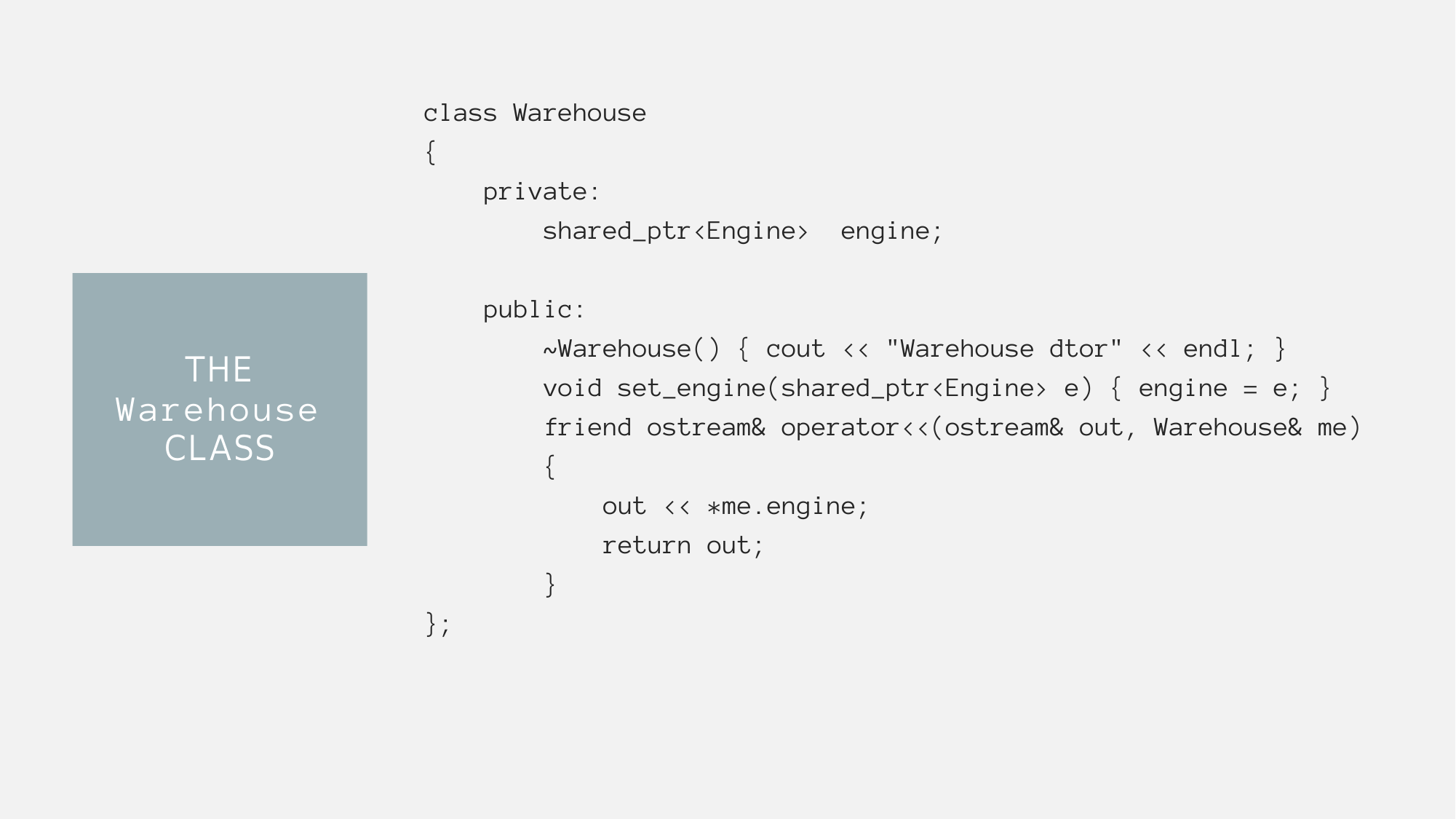

class Warehouse
{
    private:
        shared_ptr<Engine>  engine;

    public:
        ~Warehouse() { cout << "Warehouse dtor" << endl; }
        void set_engine(shared_ptr<Engine> e) { engine = e; }
        friend ostream& operator<<(ostream& out, Warehouse& me)
        {
            out << *me.engine;
            return out;
        }
};
# The Warehouse Class